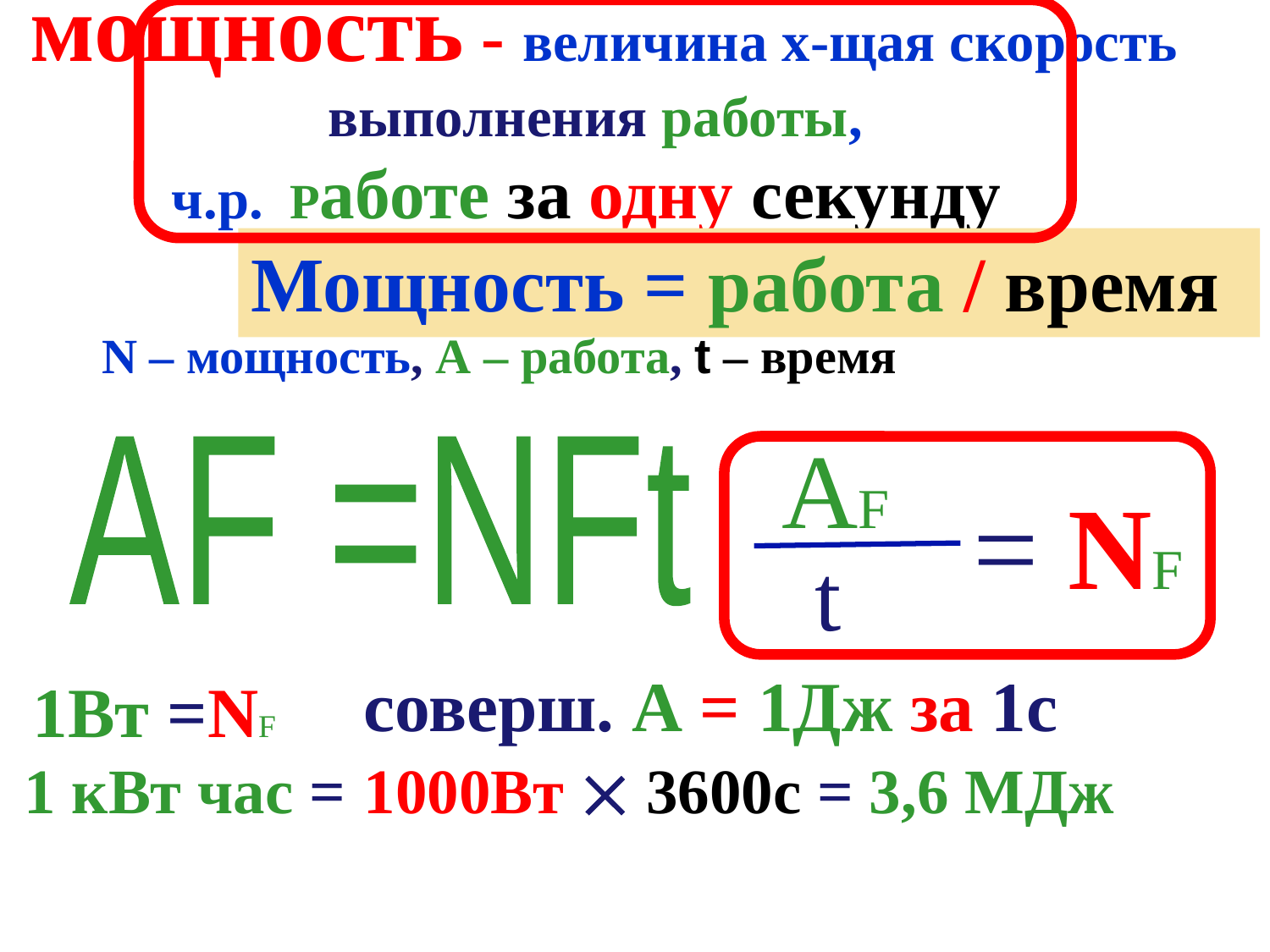

# мощность - величина х-щая скорость выполнения работы, ч.р.  Работе за одну секунду
Мощность = работа / время
N – мощность, А – работа, t – время
АF
= NF
 t
АF =NFt

соверш. А = 1Дж за 1с
1Вт =NF
1 кВт час =
1000Вт × 3600с = 3,6 МДж